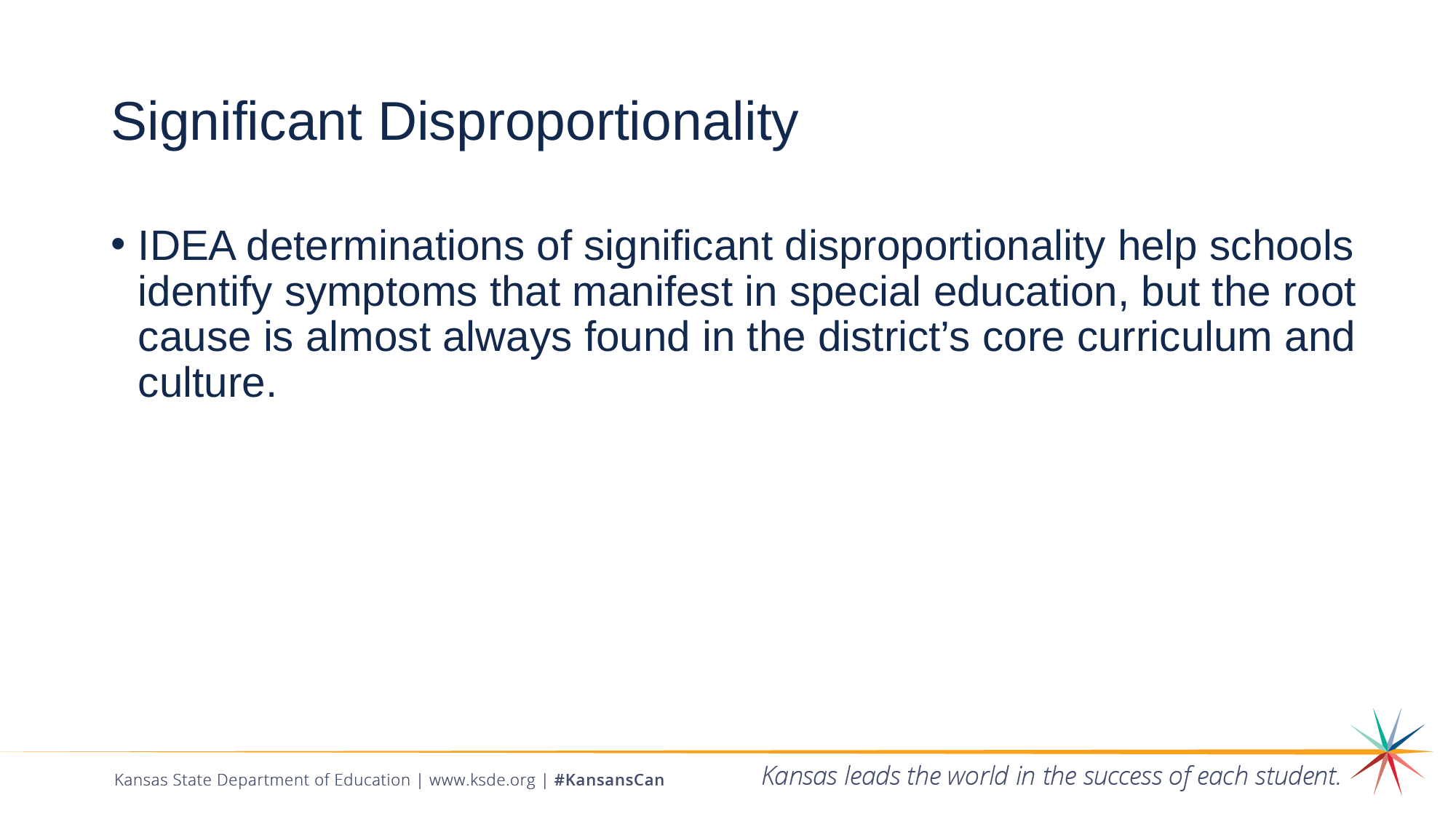

# Significant Disproportionality
IDEA determinations of significant disproportionality help schools identify symptoms that manifest in special education, but the root cause is almost always found in the district’s core curriculum and culture.